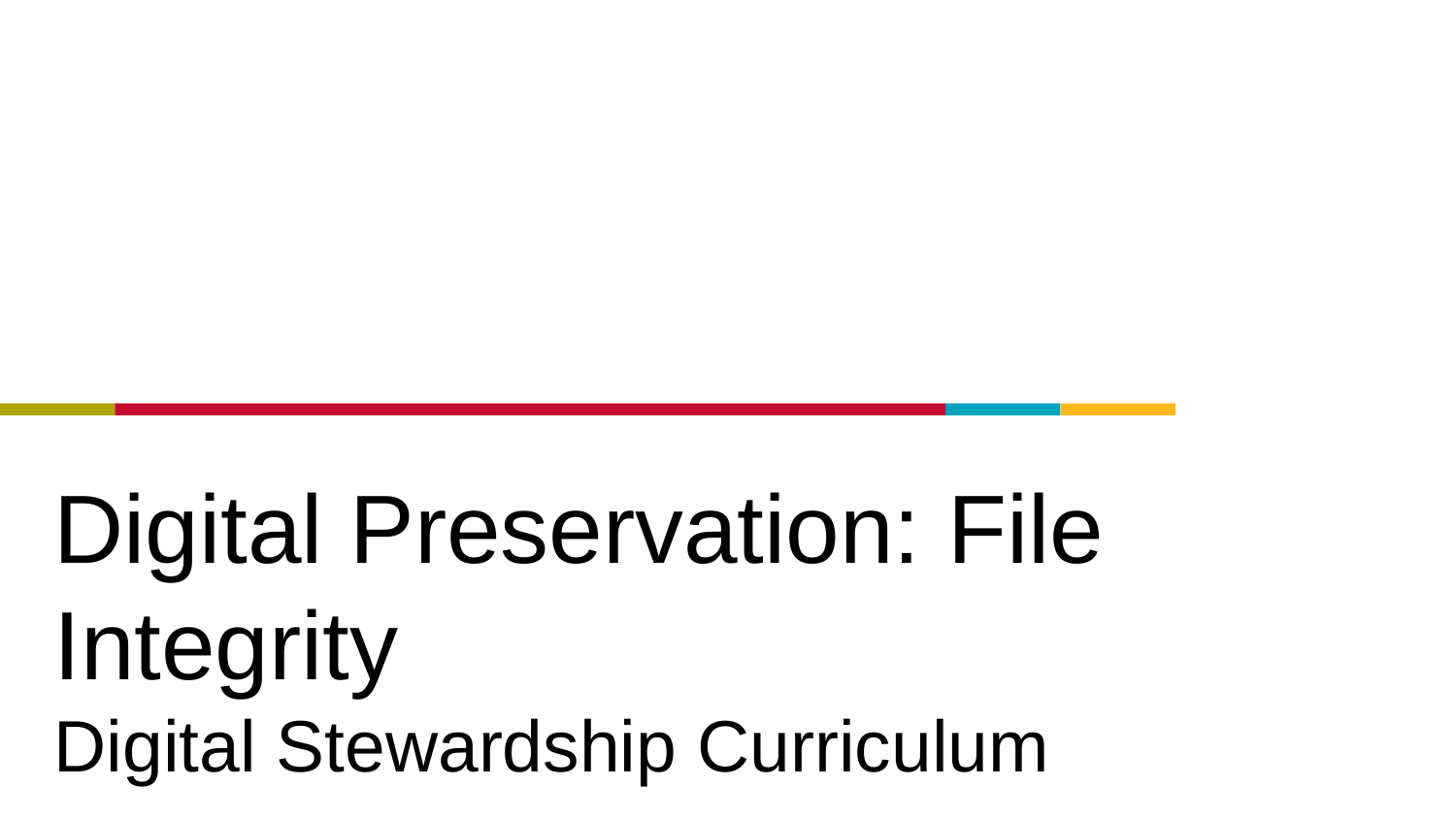

# Digital Preservation: File Integrity
Digital Stewardship Curriculum